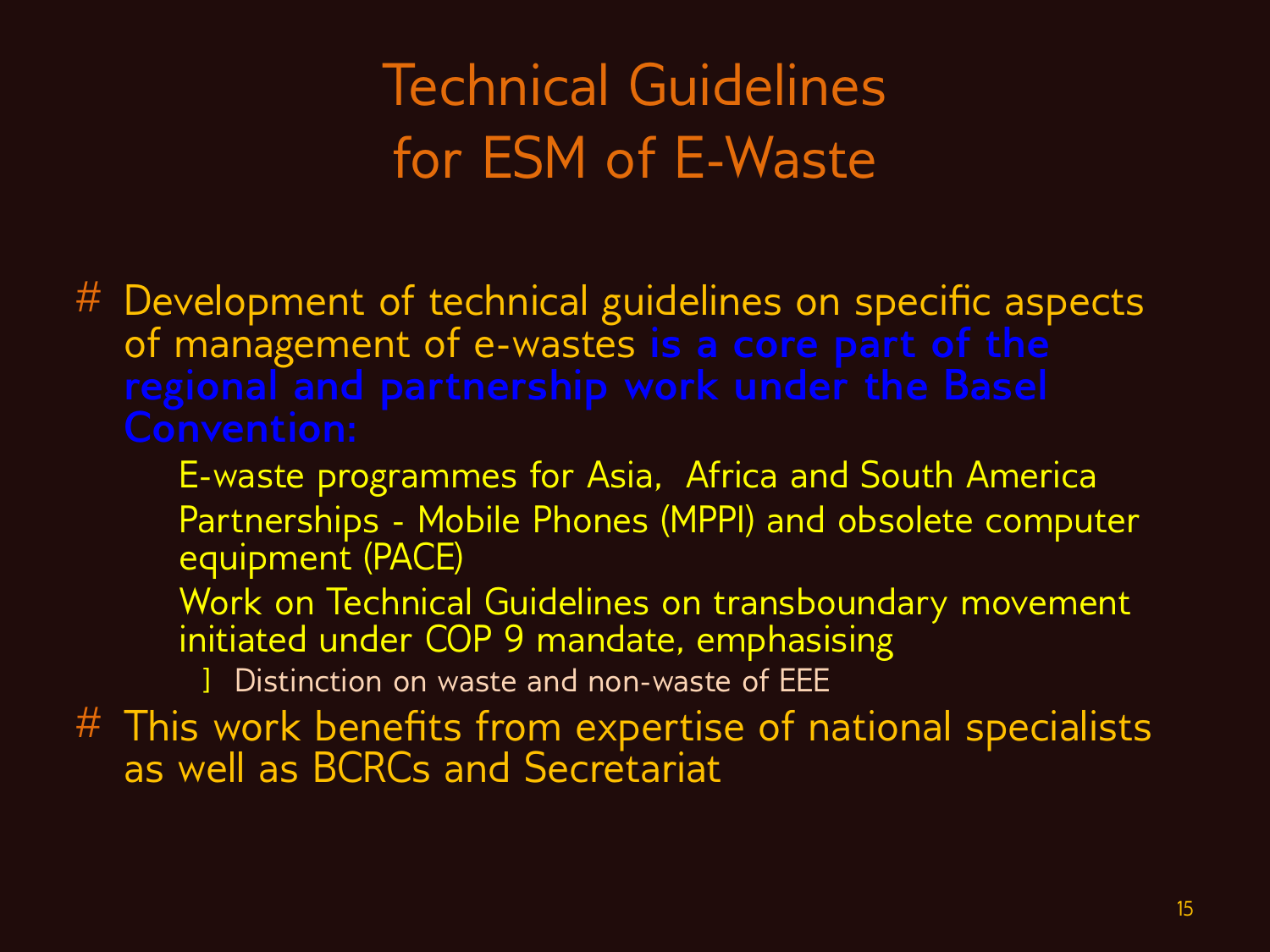

# Technical Guidelines for ESM of E-Waste
Development of technical guidelines on specific aspects of management of e-wastes is a core part of the regional and partnership work under the Basel Convention:
E-waste programmes for Asia,  Africa and South America
Partnerships - Mobile Phones (MPPI) and obsolete computer equipment (PACE)
Work on Technical Guidelines on transboundary movement initiated under COP 9 mandate, emphasising
Distinction on waste and non-waste of EEE
This work benefits from expertise of national specialists as well as BCRCs and Secretariat
15